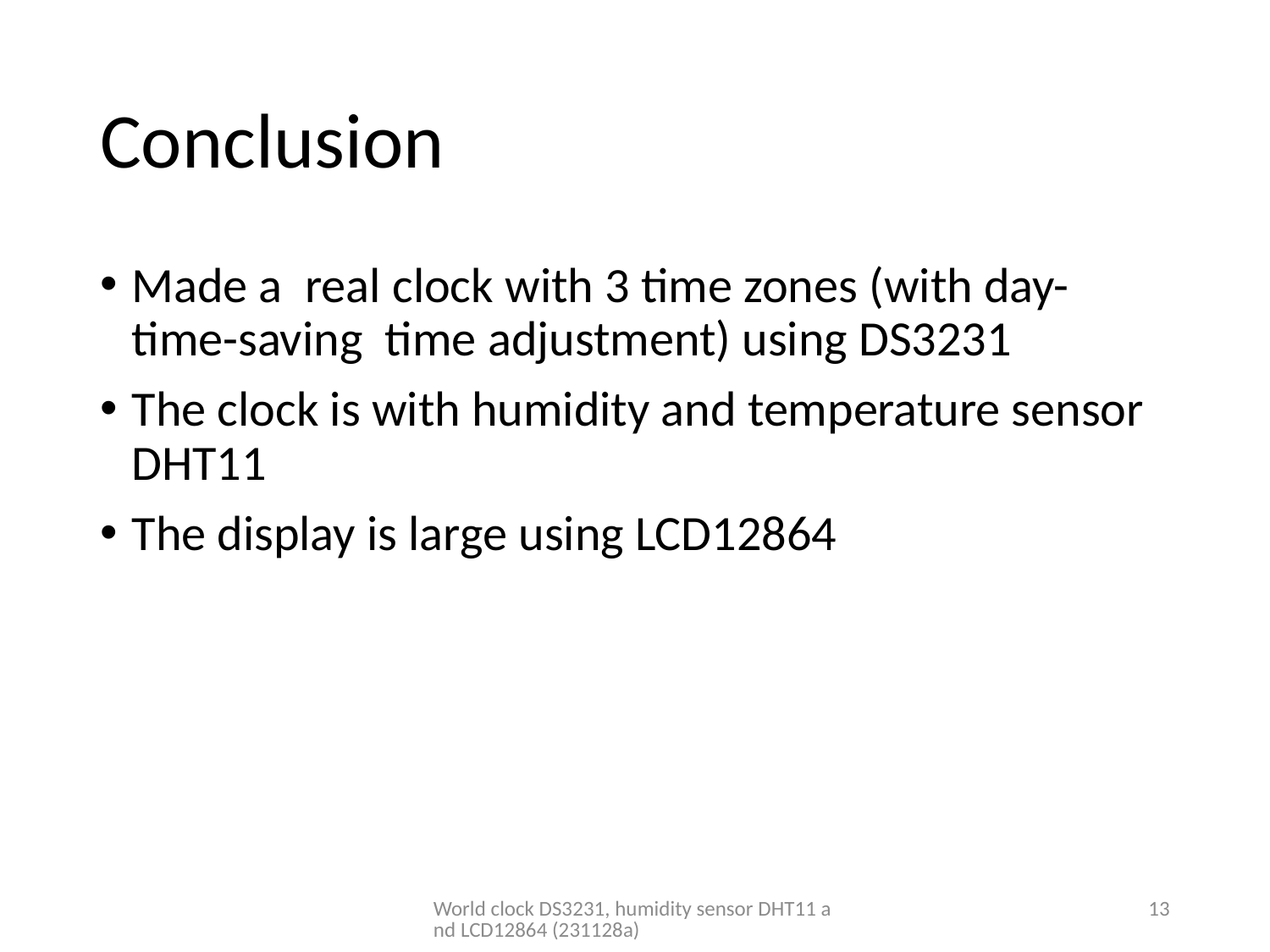

# Conclusion
Made a  real clock with 3 time zones (with day-time-saving  time adjustment) using DS3231
The clock is with humidity and temperature sensor DHT11
The display is large using LCD12864
World clock DS3231, humidity sensor DHT11 and LCD12864 (231128a)
13